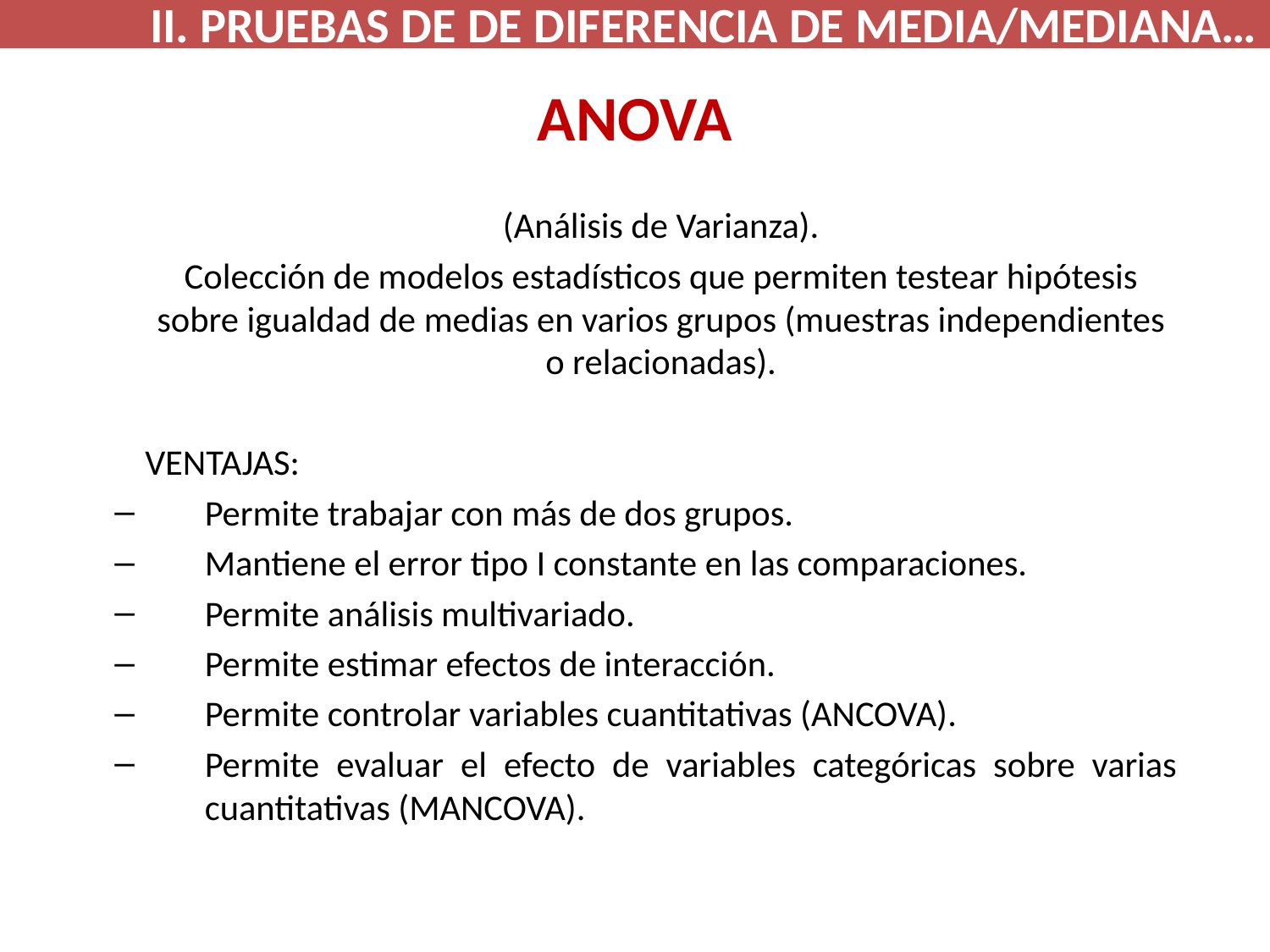

II. PRUEBAS DE DE DIFERENCIA DE MEDIA/MEDIANA…
# ANOVA
(Análisis de Varianza).
Colección de modelos estadísticos que permiten testear hipótesis sobre igualdad de medias en varios grupos (muestras independientes o relacionadas).

VENTAJAS:
Permite trabajar con más de dos grupos.
Mantiene el error tipo I constante en las comparaciones.
Permite análisis multivariado.
Permite estimar efectos de interacción.
Permite controlar variables cuantitativas (ANCOVA).
Permite evaluar el efecto de variables categóricas sobre varias cuantitativas (MANCOVA).